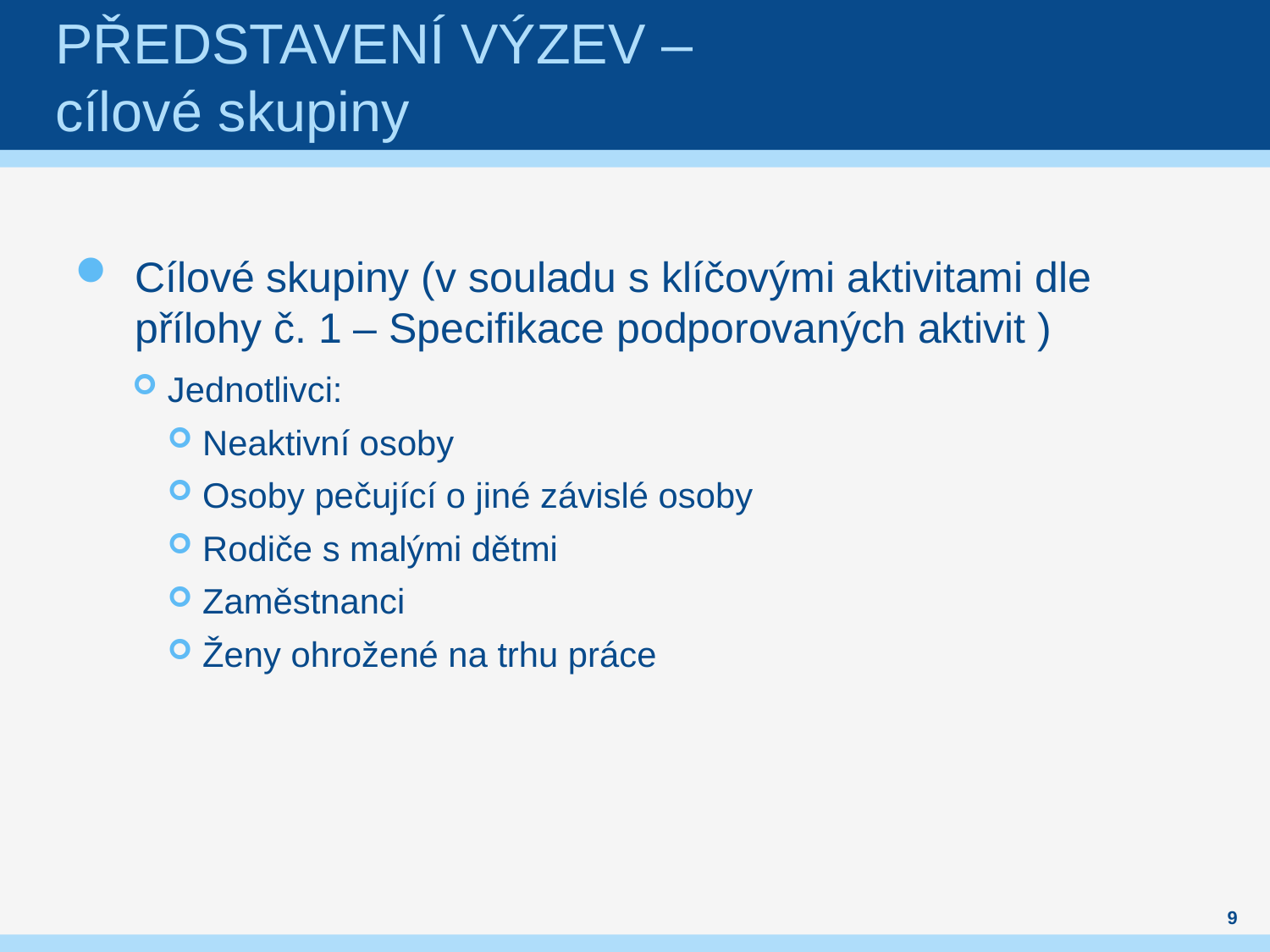

# Představení výzev – cílové skupiny
Cílové skupiny (v souladu s klíčovými aktivitami dle přílohy č. 1 – Specifikace podporovaných aktivit )
Jednotlivci:
Neaktivní osoby
Osoby pečující o jiné závislé osoby
Rodiče s malými dětmi
Zaměstnanci
Ženy ohrožené na trhu práce

9